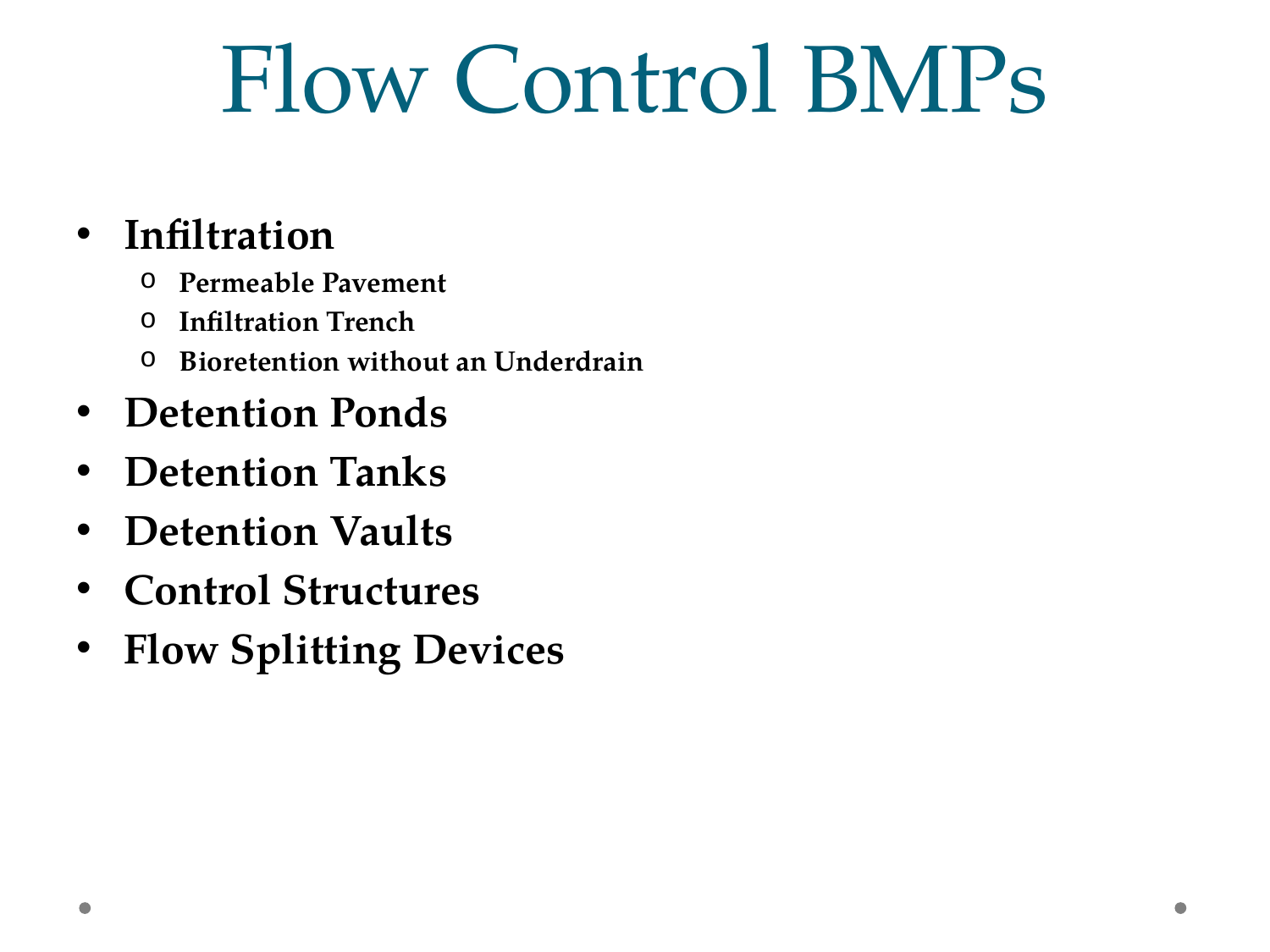

# Flow Control BMPs
Infiltration
Permeable Pavement
Infiltration Trench
Bioretention without an Underdrain
Detention Ponds
Detention Tanks
Detention Vaults
Control Structures
Flow Splitting Devices